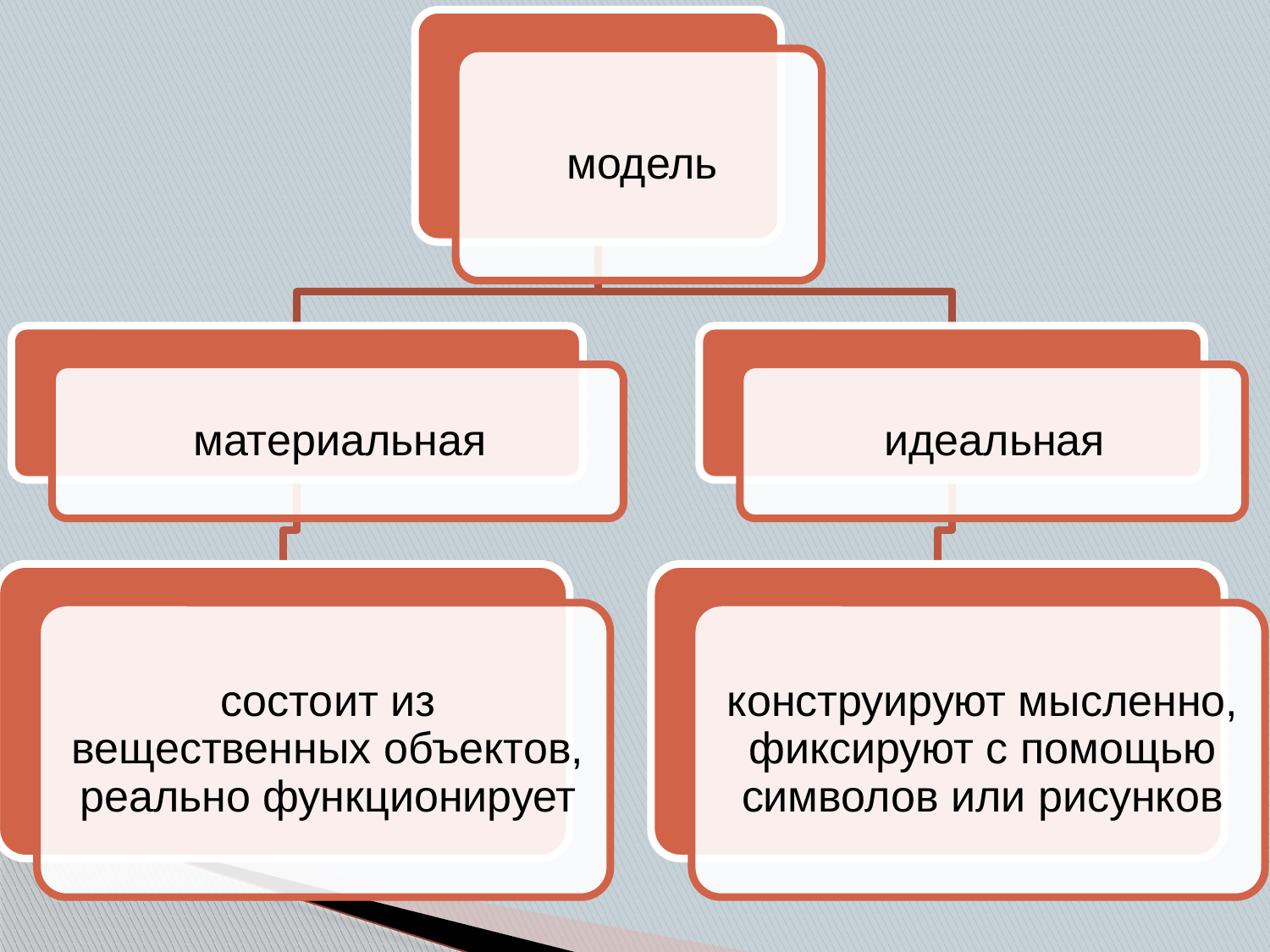

модель
материальная
состоит из вещественных объектов, реально функционирует
идеальная
конструируют мысленно, фиксируют с помощью символов или рисунков